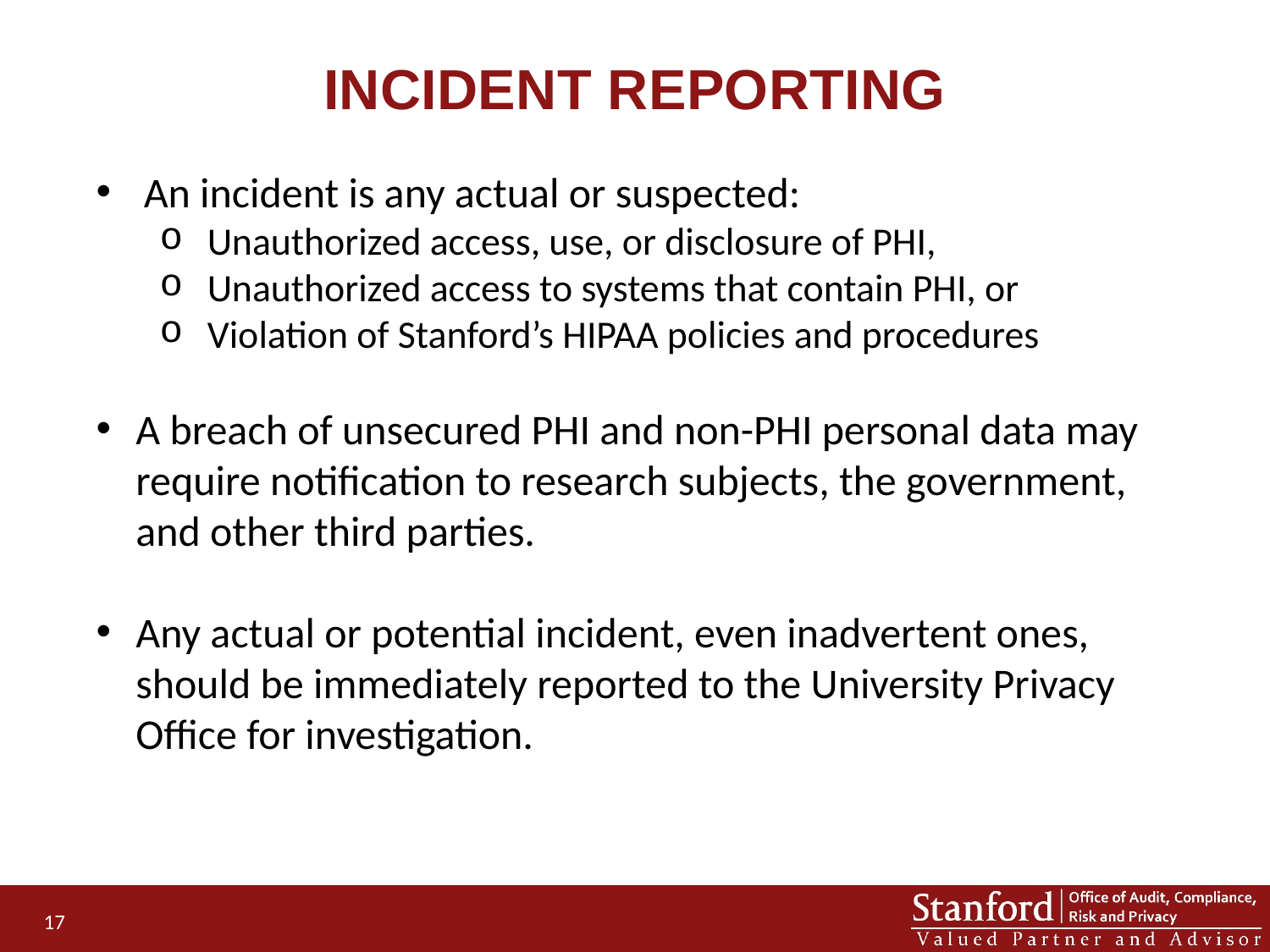

Incident Reporting
An incident is any actual or suspected:
Unauthorized access, use, or disclosure of PHI,
Unauthorized access to systems that contain PHI, or
Violation of Stanford’s HIPAA policies and procedures

A breach of unsecured PHI and non-PHI personal data may require notification to research subjects, the government, and other third parties.

Any actual or potential incident, even inadvertent ones, should be immediately reported to the University Privacy Office for investigation.